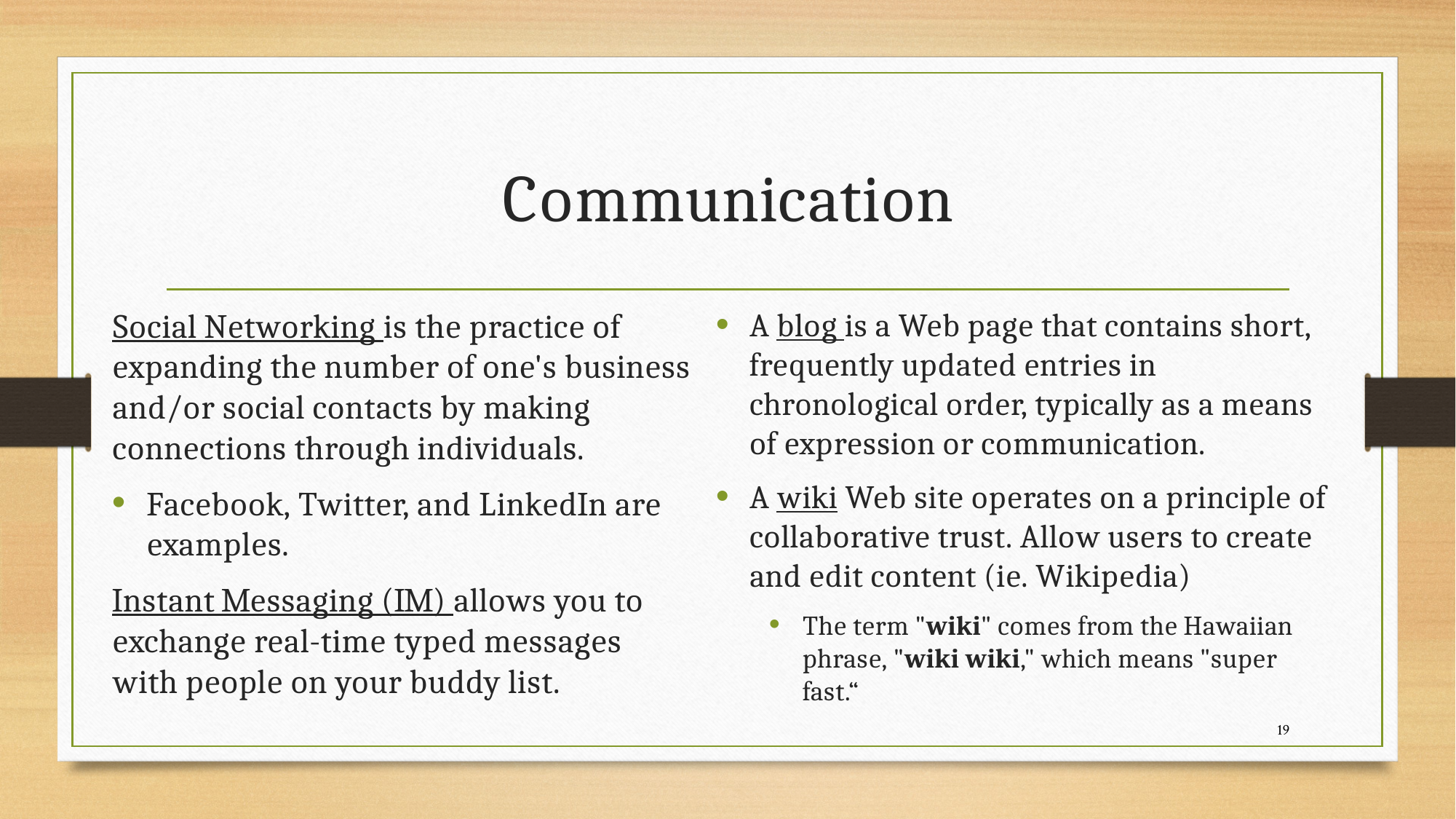

# Communication
A blog is a Web page that contains short, frequently updated entries in chronological order, typically as a means of expression or communication.
A wiki Web site operates on a principle of collaborative trust. Allow users to create and edit content (ie. Wikipedia)
The term "wiki" comes from the Hawaiian phrase, "wiki wiki," which means "super fast.“

Social Networking is the practice of expanding the number of one's business and/or social contacts by making connections through individuals.
Facebook, Twitter, and LinkedIn are examples.
Instant Messaging (IM) allows you to exchange real-time typed messages with people on your buddy list.
19